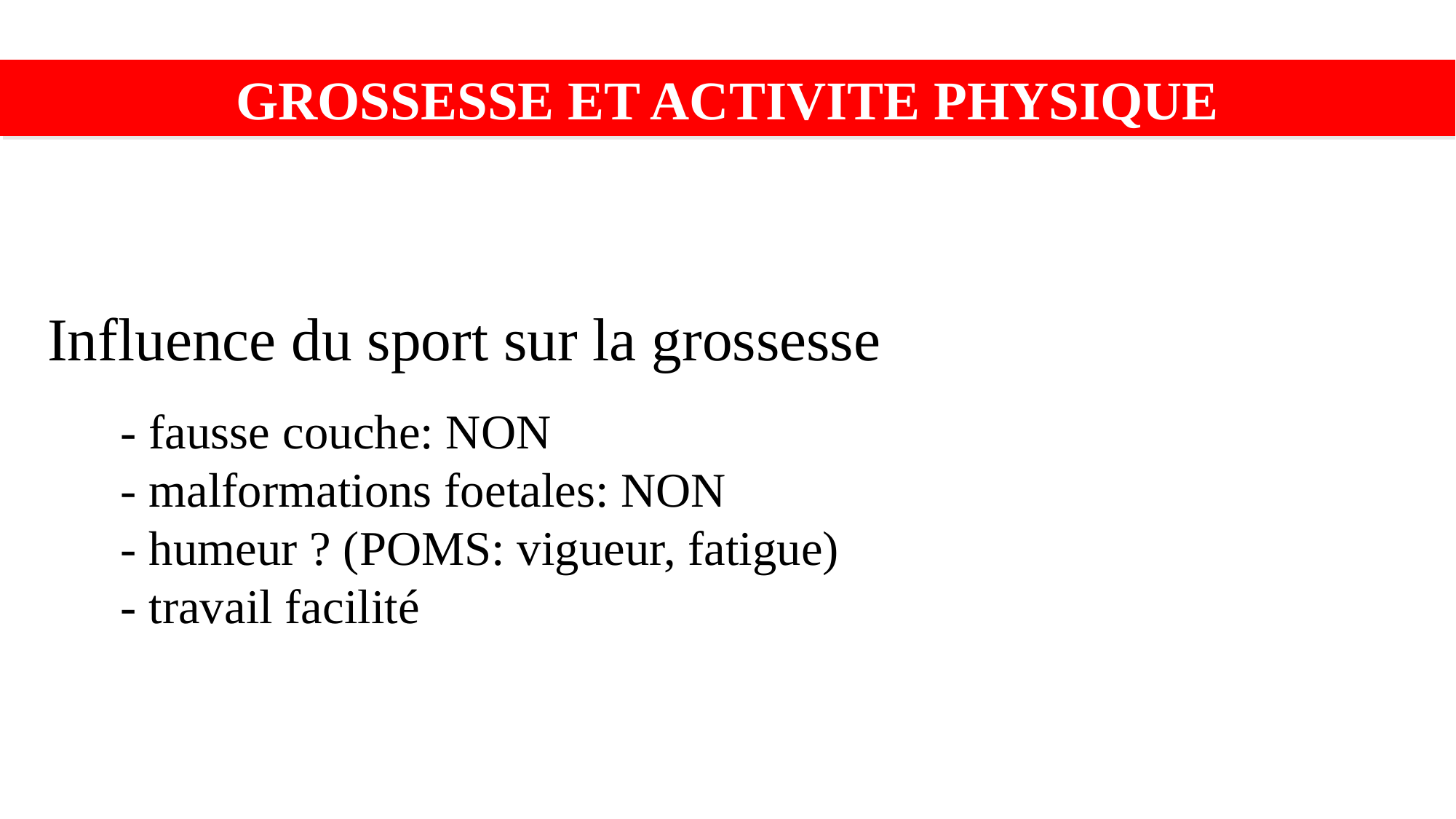

GROSSESSE ET ACTIVITE PHYSIQUE
Influence du sport sur la grossesse
- fausse couche: NON
- malformations foetales: NON
- humeur ? (POMS: vigueur, fatigue)
- travail facilité